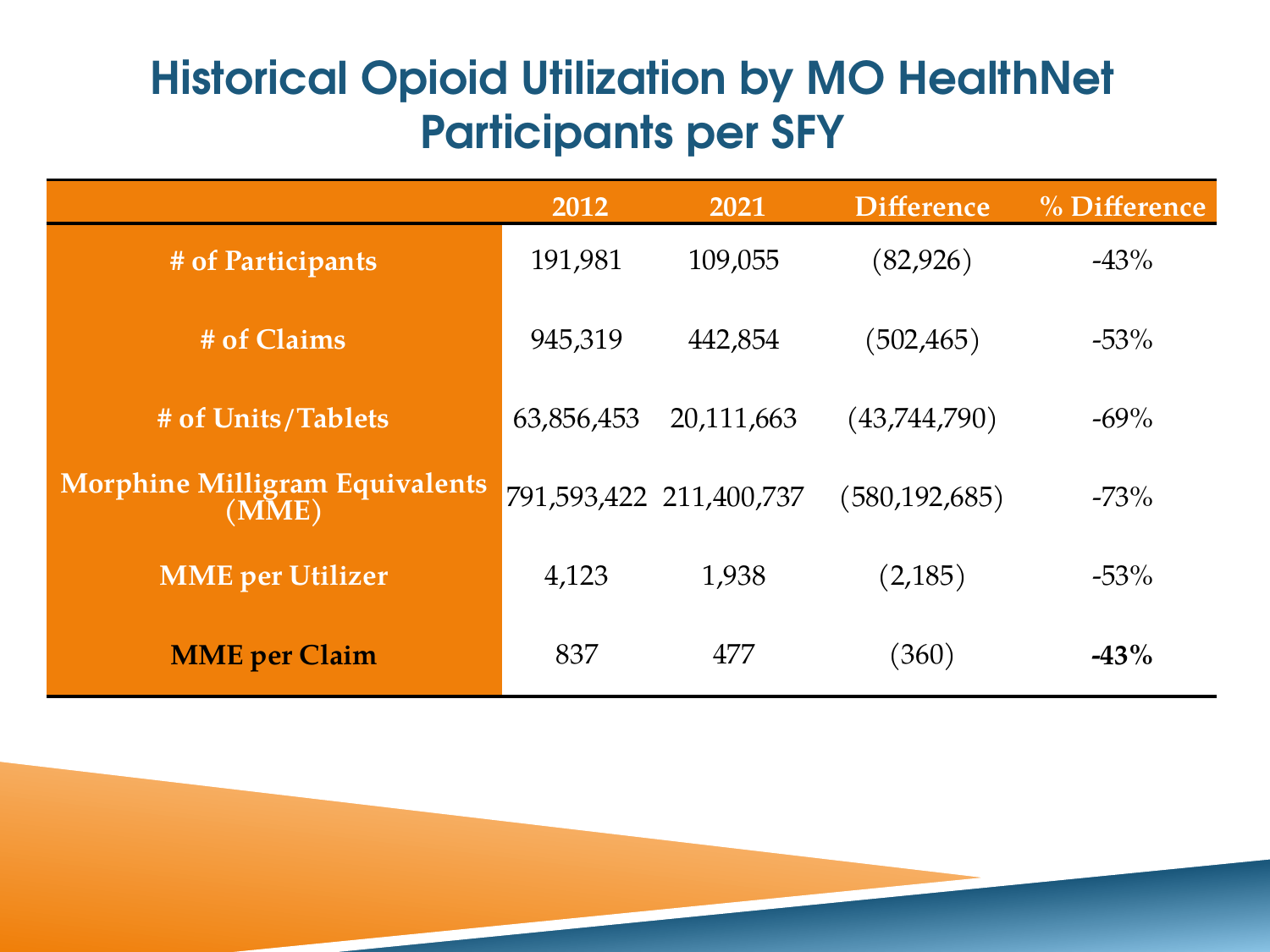

# Historical Opioid Utilization by MO HealthNet Participants per SFY
|  | 2012 | 2021 | Difference | % Difference |
| --- | --- | --- | --- | --- |
| # of Participants | 191,981 | 109,055 | (82,926) | -43% |
| # of Claims | 945,319 | 442,854 | (502,465) | -53% |
| # of Units/Tablets | 63,856,453 | 20,111,663 | (43,744,790) | -69% |
| Morphine Milligram Equivalents (MME) | 791,593,422 | 211,400,737 | (580,192,685) | -73% |
| MME per Utilizer | 4,123 | 1,938 | (2,185) | -53% |
| MME per Claim | 837 | 477 | (360) | -43% |